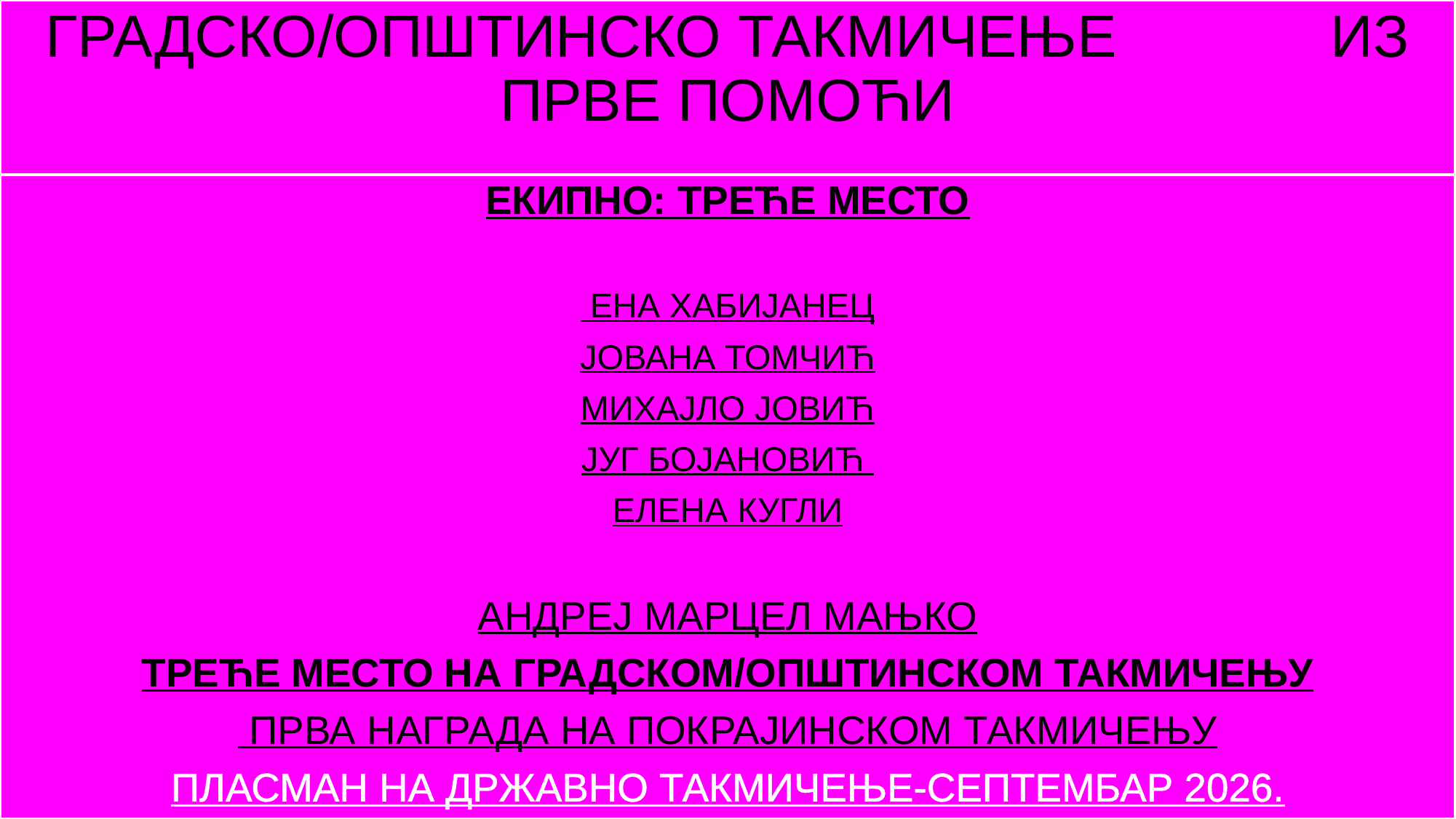

# ГРАДСКО/ОПШТИНСКО ТАКМИЧЕЊЕ             ИЗ ПРВЕ ПОМОЋИ
ЕКИПНО: ТРЕЋЕ МЕСТО

 ЕНА ХАБИЈАНЕЦ
ЈОВАНА ТОМЧИЋ
МИХАЈЛО ЈОВИЋ
ЈУГ БОЈАНОВИЋ
ЕЛЕНА КУГЛИ

АНДРЕЈ МАРЦЕЛ МАЊКО
ТРЕЋЕ МЕСТО НА ГРАДСКОМ/ОПШТИНСКОМ ТАКМИЧЕЊУ
 ПРВА НАГРАДА НА ПОКРАЈИНСКОМ ТАКМИЧЕЊУ
ПЛАСМАН НА ДРЖАВНО ТАКМИЧЕЊЕ-СЕПТЕМБАР 2026.